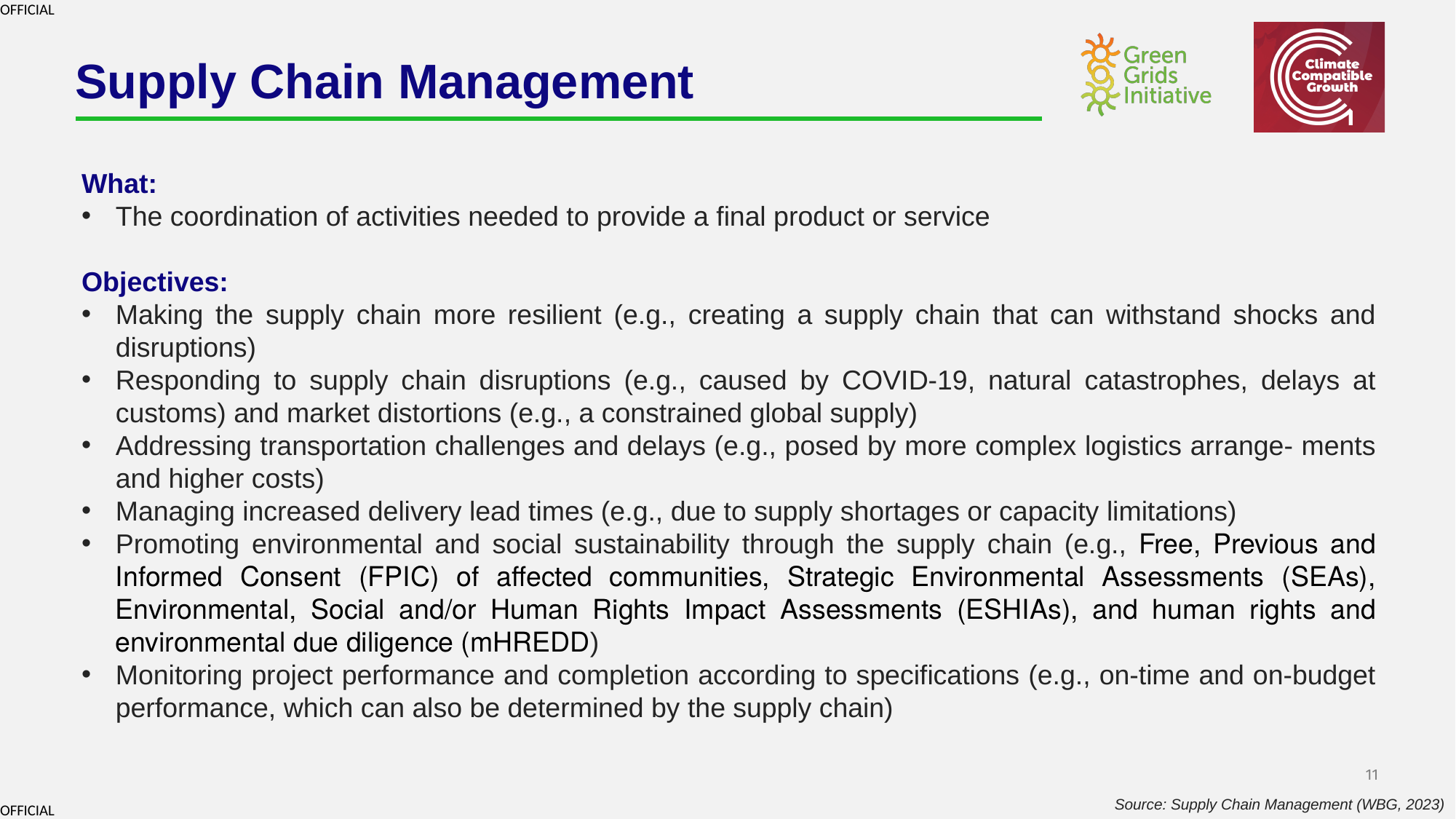

# Supply Chain Management
What:
The coordination of activities needed to provide a final product or service

Objectives:
Making the supply chain more resilient (e.g., creating a supply chain that can withstand shocks and disruptions)
Responding to supply chain disruptions (e.g., caused by COVID-19, natural catastrophes, delays at customs) and market distortions (e.g., a constrained global supply)
Addressing transportation challenges and delays (e.g., posed by more complex logistics arrange- ments and higher costs)
Managing increased delivery lead times (e.g., due to supply shortages or capacity limitations)
Promoting environmental and social sustainability through the supply chain (e.g., Free, Previous and Informed Consent (FPIC) of affected communities, Strategic Environmental Assessments (SEAs), Environmental, Social and/or Human Rights Impact Assessments (ESHIAs), and human rights and environmental due diligence (mHREDD)
Monitoring project performance and completion according to specifications (e.g., on-time and on-budget performance, which can also be determined by the supply chain)
Source: Supply Chain Management (WBG, 2023)